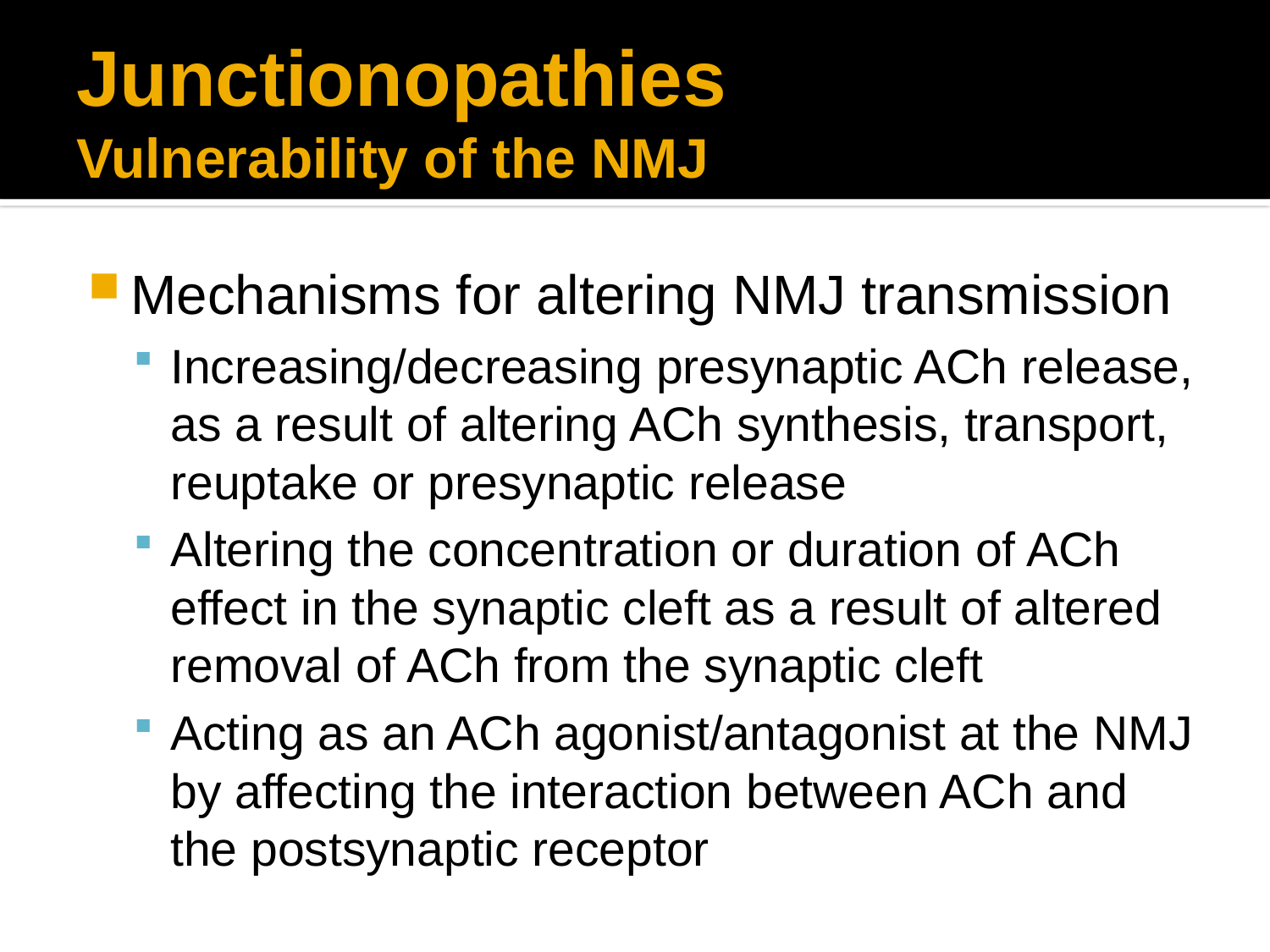

# Junctionopathies Vulnerability of the NMJ
Mechanisms for altering NMJ transmission
Increasing/decreasing presynaptic ACh release, as a result of altering ACh synthesis, transport, reuptake or presynaptic release
Altering the concentration or duration of ACh effect in the synaptic cleft as a result of altered removal of ACh from the synaptic cleft
Acting as an ACh agonist/antagonist at the NMJ by affecting the interaction between ACh and the postsynaptic receptor